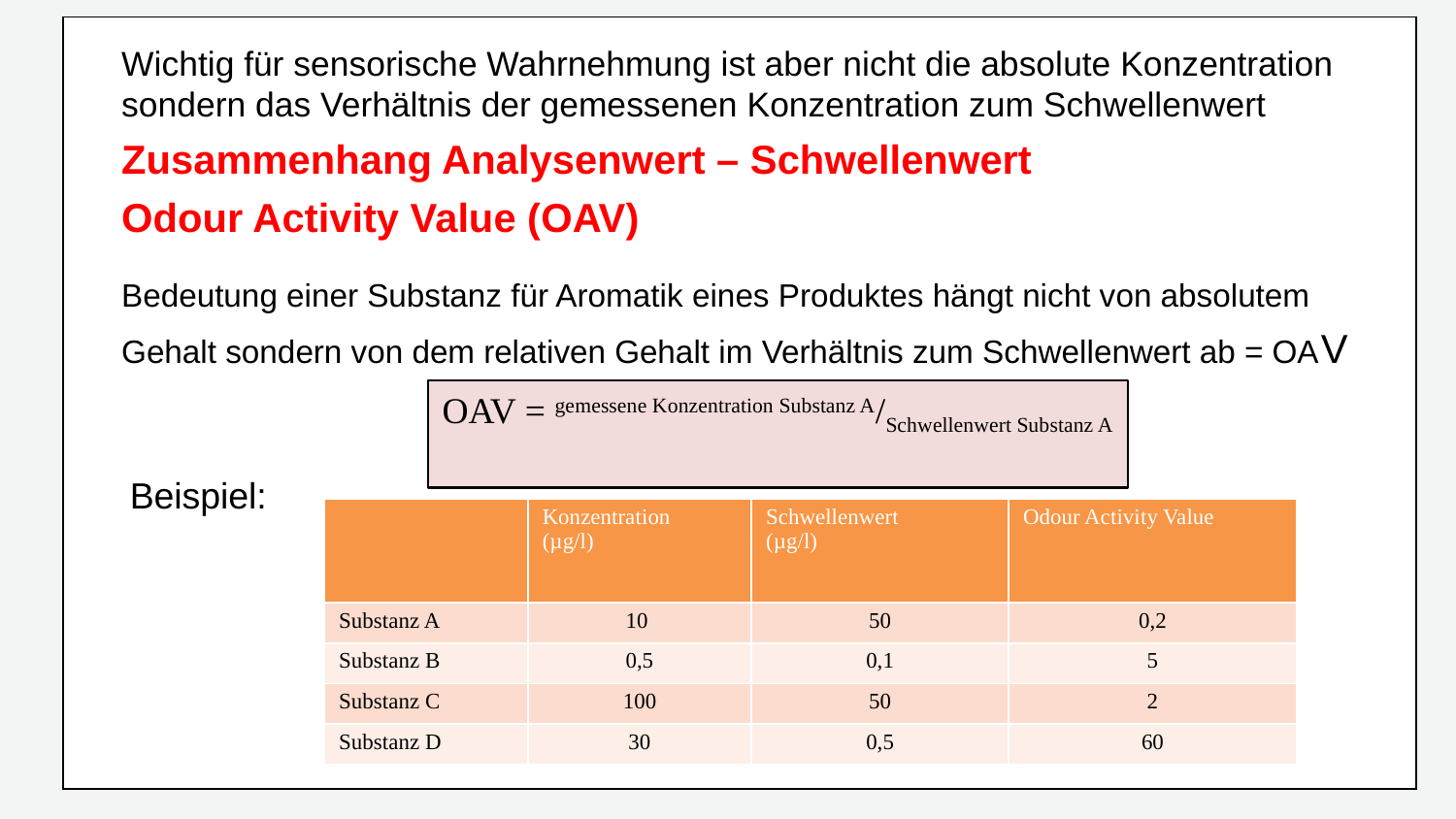

Wichtig für sensorische Wahrnehmung ist aber nicht die absolute Konzentration sondern das Verhältnis der gemessenen Konzentration zum Schwellenwert
Zusammenhang Analysenwert – Schwellenwert
Odour Activity Value (OAV)

Bedeutung einer Substanz für Aromatik eines Produktes hängt nicht von absolutem Gehalt sondern von dem relativen Gehalt im Verhältnis zum Schwellenwert ab = OAV

OAV = gemessene Konzentration Substanz A/Schwellenwert Substanz A

Beispiel:
|  | Konzentration (µg/l) | Schwellenwert (µg/l) | Odour Activity Value |
| --- | --- | --- | --- |
| Substanz A | 10 | 50 | 0,2 |
| Substanz B | 0,5 | 0,1 | 5 |
| Substanz C | 100 | 50 | 2 |
| Substanz D | 30 | 0,5 | 60 |